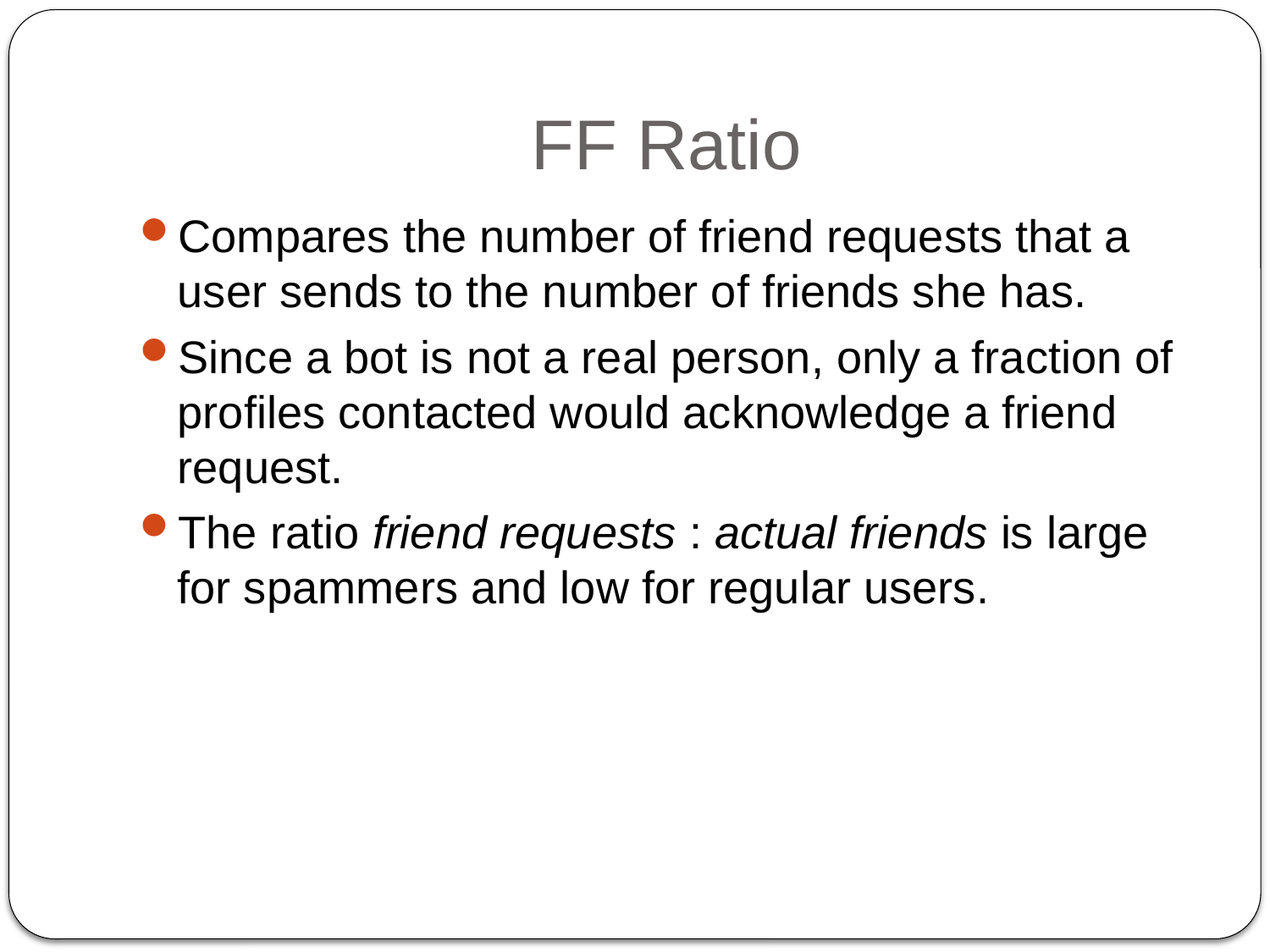

# FF Ratio
Compares the number of friend requests that a user sends to the number of friends she has.
Since a bot is not a real person, only a fraction of profiles contacted would acknowledge a friend request.
The ratio friend requests : actual friends is large for spammers and low for regular users.